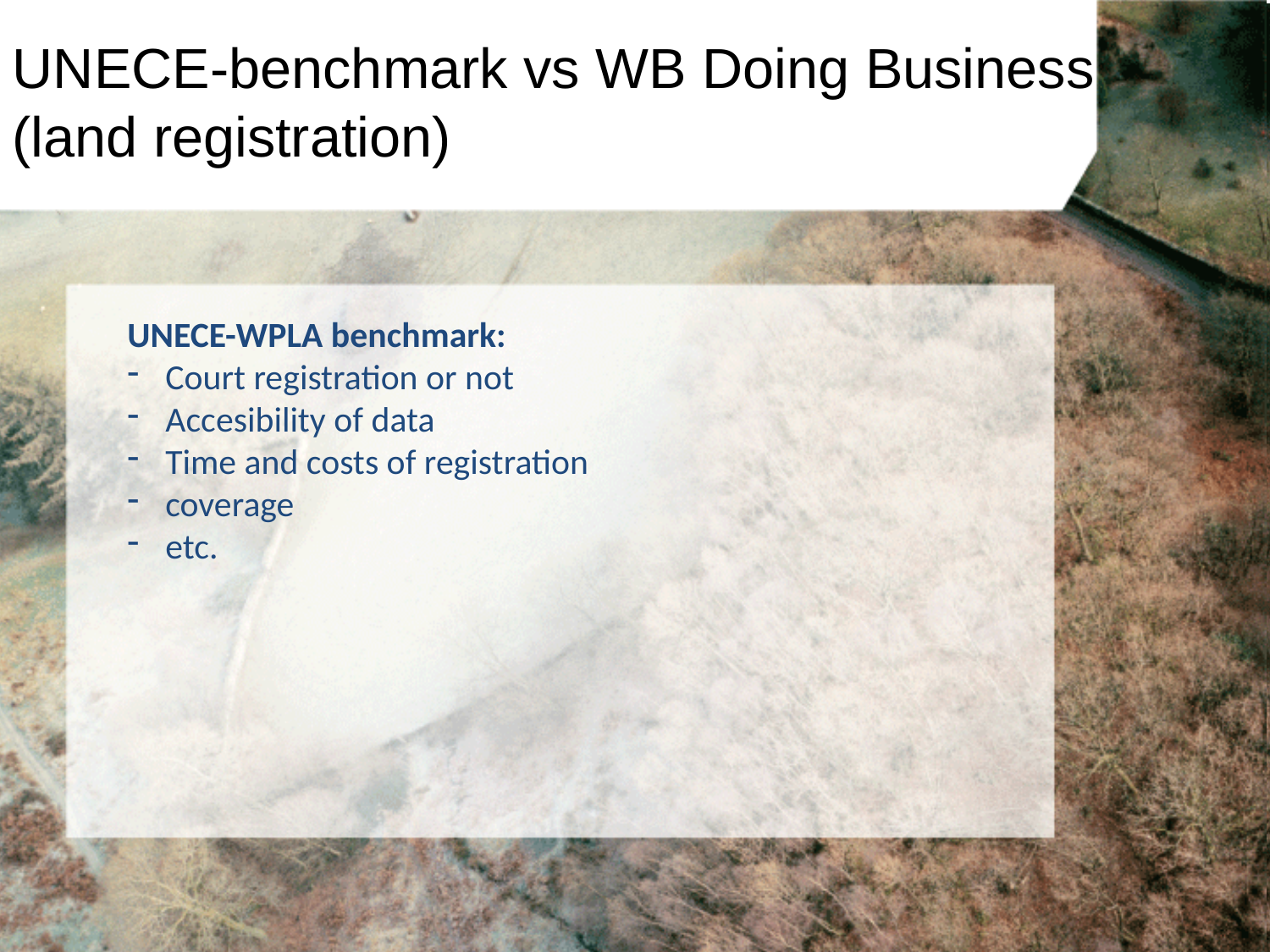

UNECE-benchmark vs WB Doing Business
(land registration)
UNECE-WPLA benchmark:
 Court registration or not
 Accesibility of data
 Time and costs of registration
 coverage
 etc.